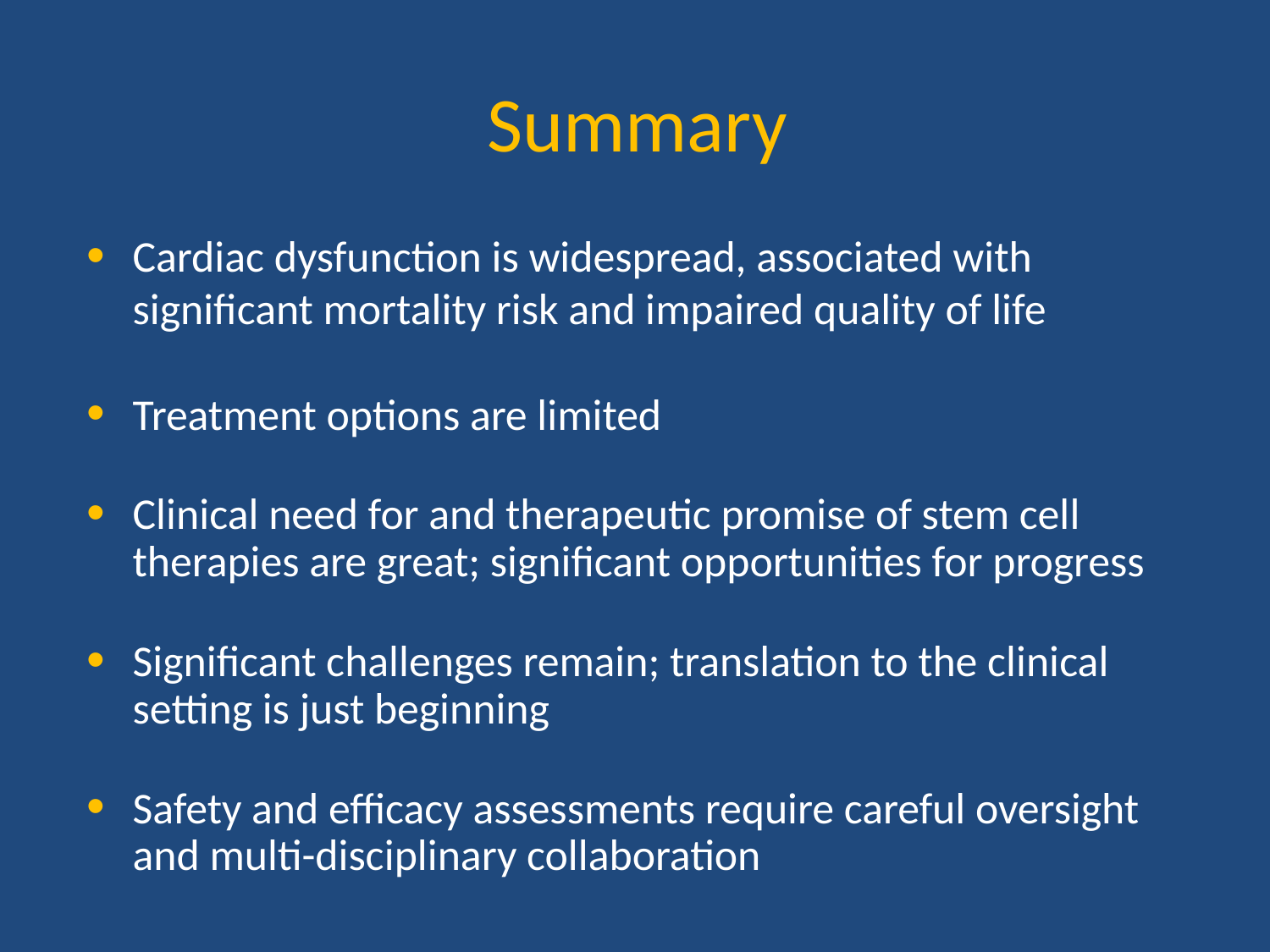

# Summary
Cardiac dysfunction is widespread, associated with significant mortality risk and impaired quality of life

Treatment options are limited

Clinical need for and therapeutic promise of stem cell therapies are great; significant opportunities for progress

Significant challenges remain; translation to the clinical setting is just beginning

Safety and efficacy assessments require careful oversight and multi-disciplinary collaboration